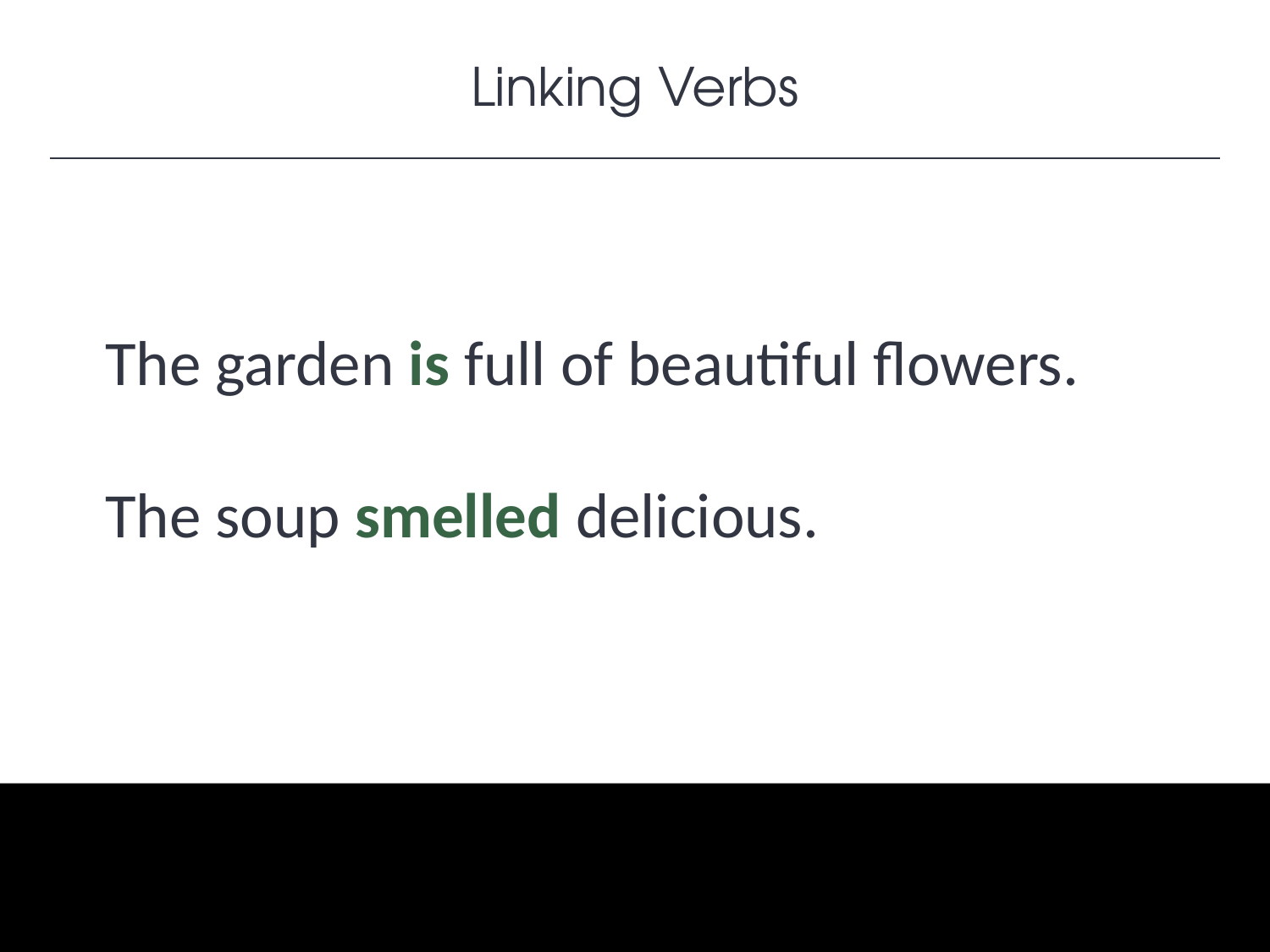

Linking Verbs
HAWKES LEARNING
The garden is full of beautiful flowers.

The soup smelled delicious.